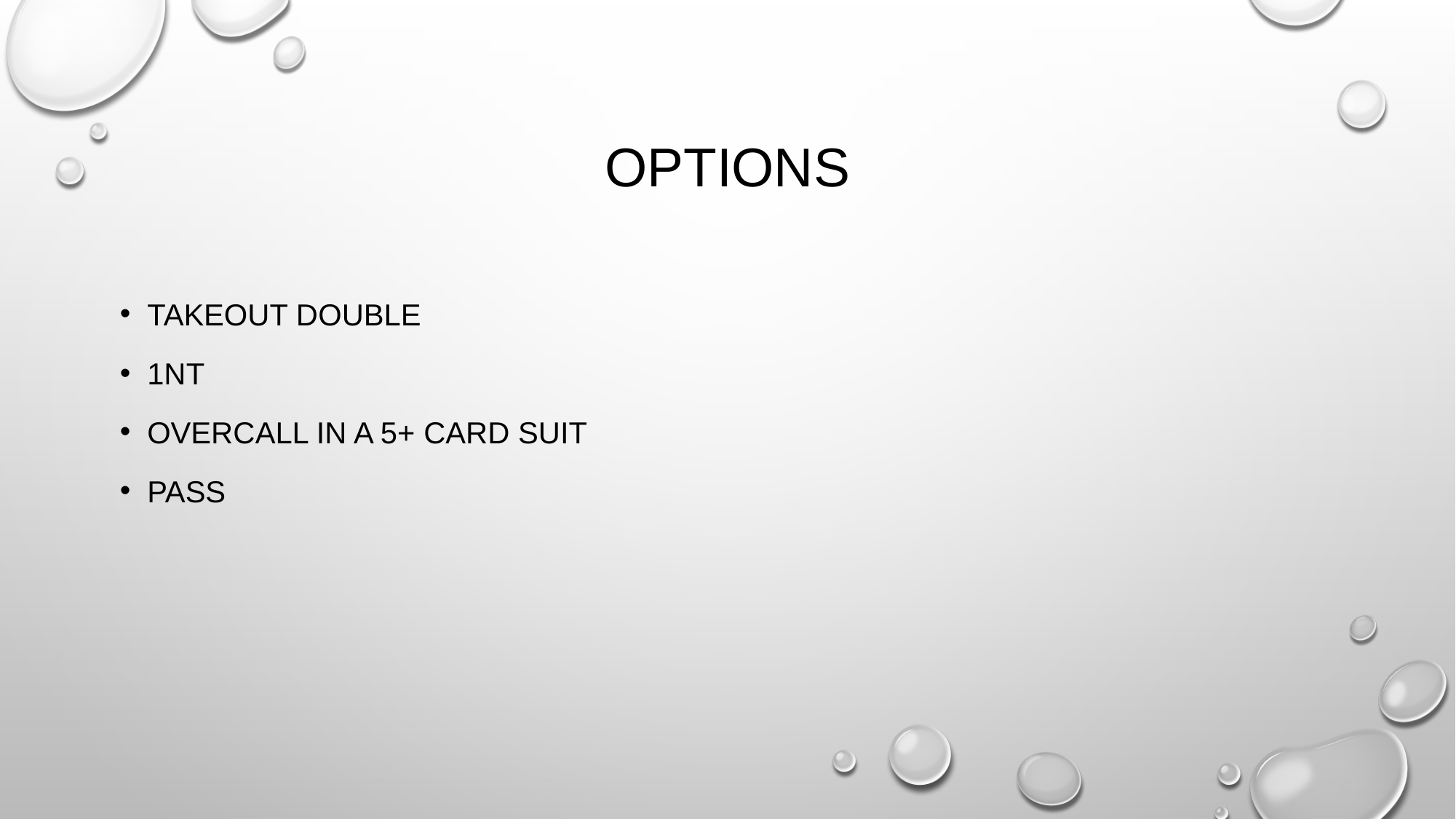

# options
Takeout double
1NT
Overcall in a 5+ card suit
pass